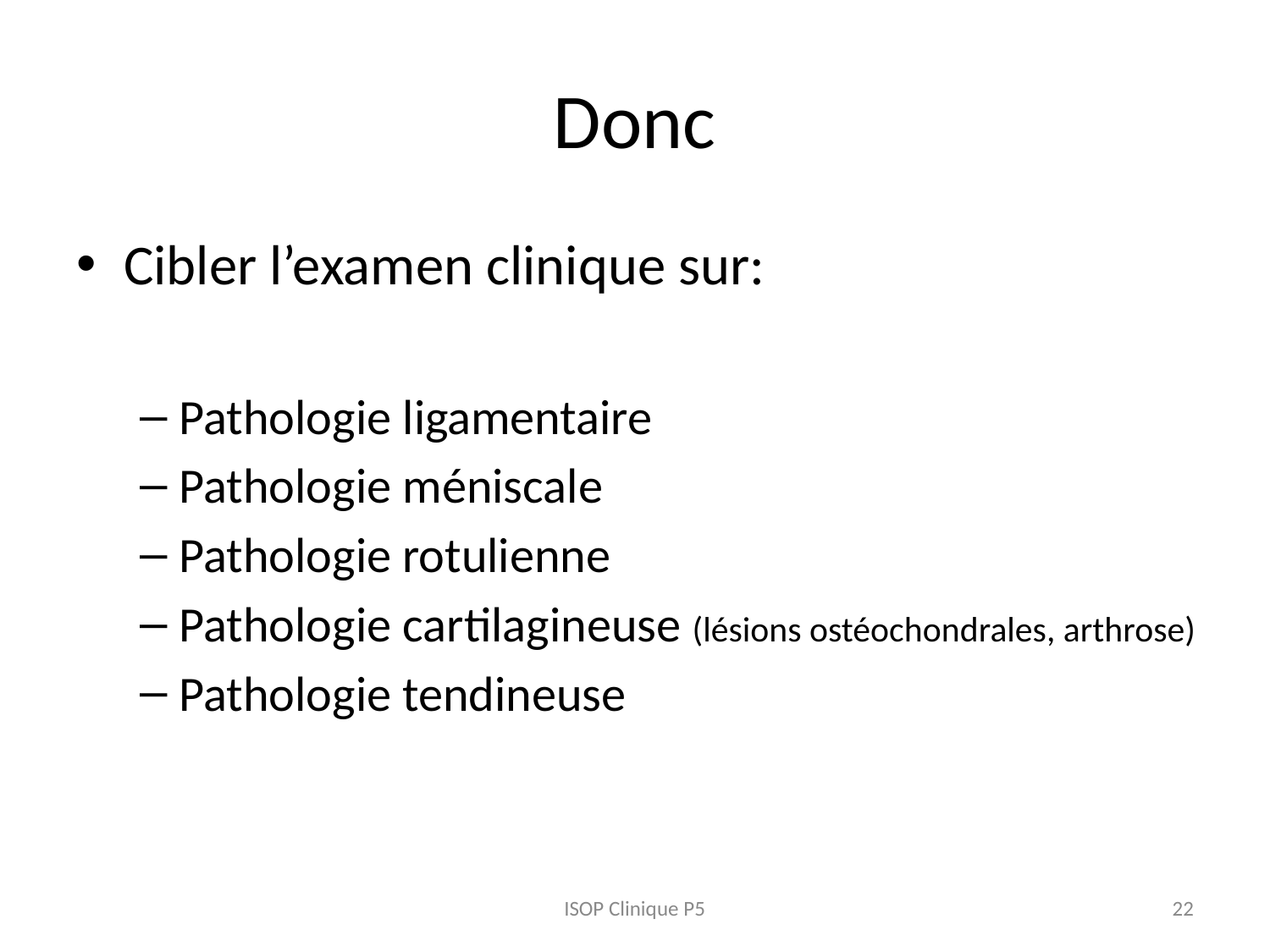

# Donc
Cibler l’examen clinique sur:

Pathologie ligamentaire
Pathologie méniscale
Pathologie rotulienne
Pathologie cartilagineuse (lésions ostéochondrales, arthrose)
Pathologie tendineuse
ISOP Clinique P5
22